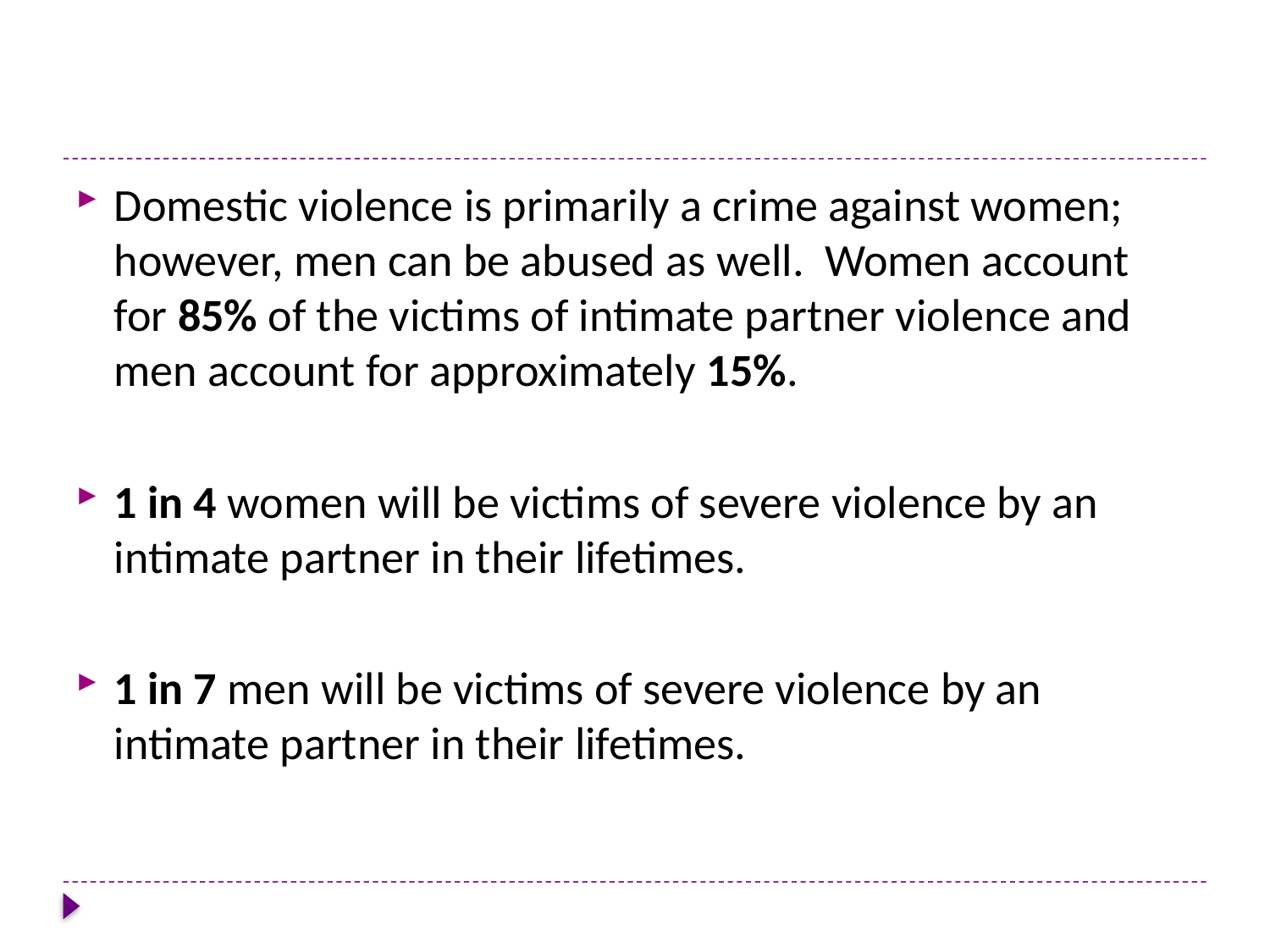

#
Domestic violence is primarily a crime against women; however, men can be abused as well.  Women account for 85% of the victims of intimate partner violence and men account for approximately 15%.

1 in 4 women will be victims of severe violence by an intimate partner in their lifetimes.

1 in 7 men will be victims of severe violence by an intimate partner in their lifetimes.